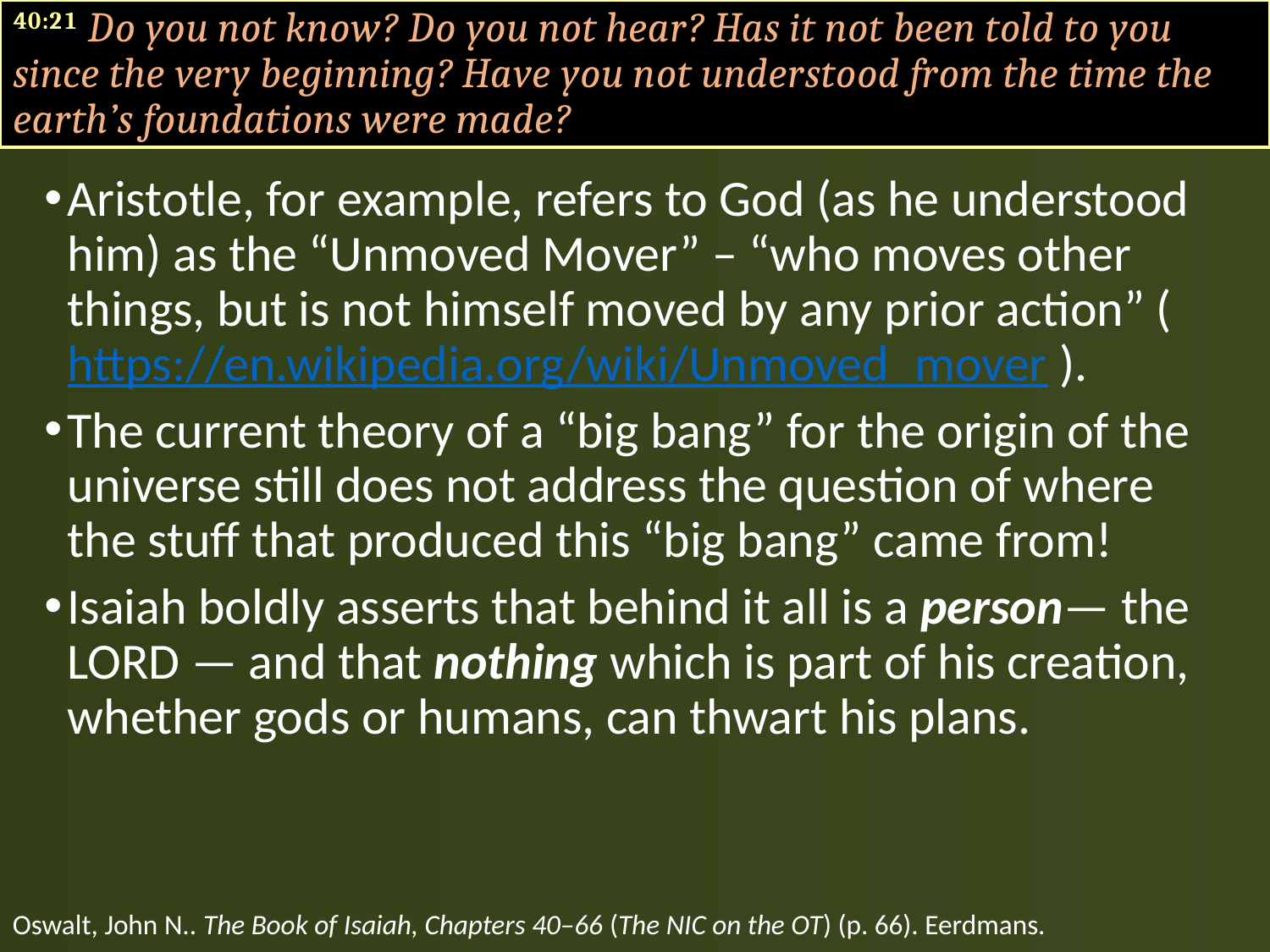

40:21 Do you not know? Do you not hear? Has it not been told to you since the very beginning? Have you not understood from the time the earth’s foundations were made?
Aristotle, for example, refers to God (as he understood him) as the “Unmoved Mover” – “who moves other things, but is not himself moved by any prior action” (https://en.wikipedia.org/wiki/Unmoved_mover ).
The current theory of a “big bang” for the origin of the universe still does not address the question of where the stuff that produced this “big bang” came from!
Isaiah boldly asserts that behind it all is a person— the LORD — and that nothing which is part of his creation, whether gods or humans, can thwart his plans.
Oswalt, John N.. The Book of Isaiah, Chapters 40–66 (The NIC on the OT) (p. 66). Eerdmans.